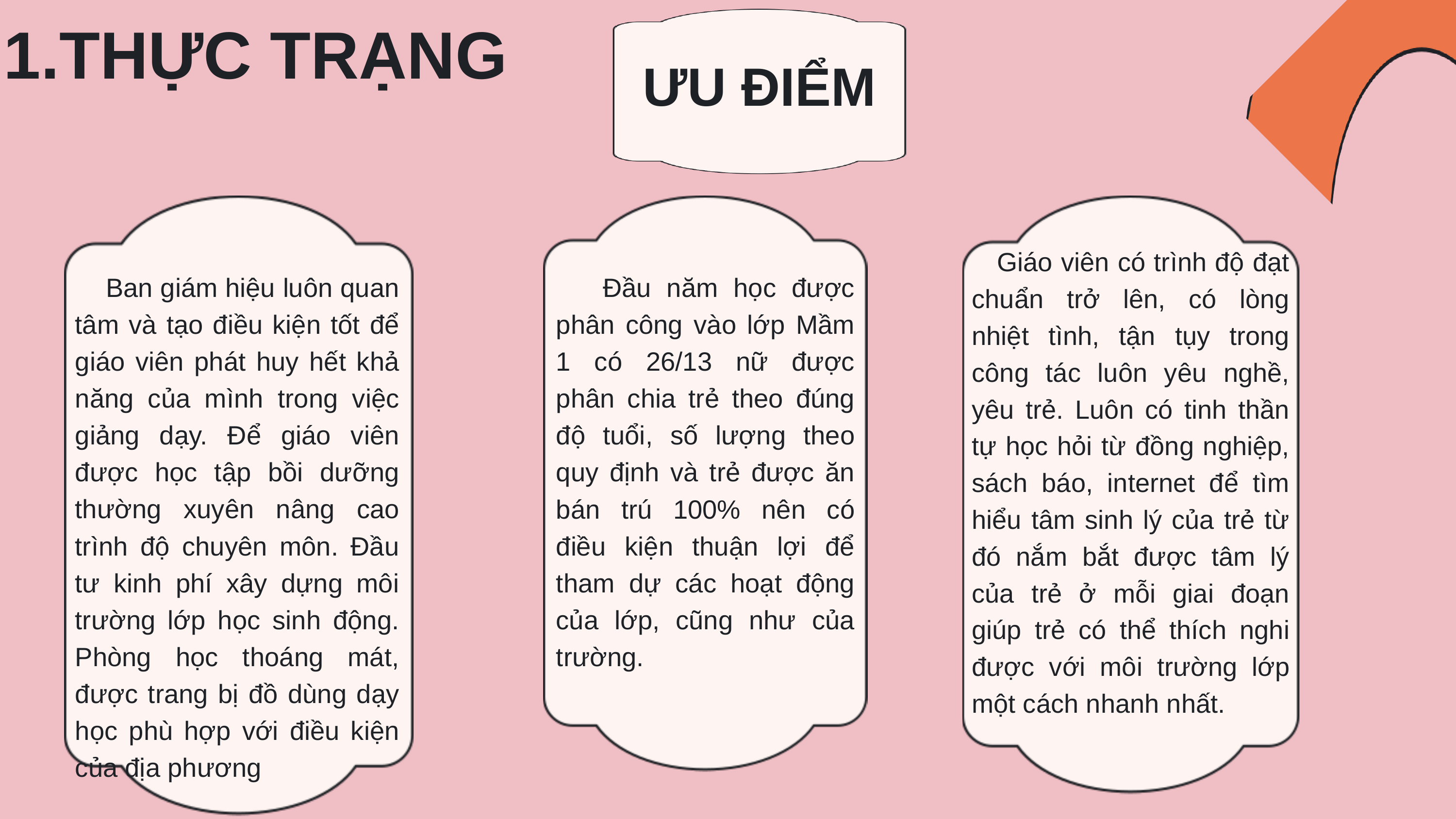

1.THỰC TRẠNG
ƯU ĐIỂM

   Giáo viên có trình độ đạt chuẩn trở lên, có lòng nhiệt tình, tận tụy trong công tác luôn yêu nghề, yêu trẻ. Luôn có tinh thần tự học hỏi từ đồng nghiệp, sách báo, internet để tìm hiểu tâm sinh lý của trẻ từ đó nắm bắt được tâm lý của trẻ ở mỗi giai đoạn giúp trẻ có thể thích nghi được với môi trường lớp một cách nhanh nhất.

    Ban giám hiệu luôn quan tâm và tạo điều kiện tốt để giáo viên phát huy hết khả năng của mình trong việc giảng dạy. Để giáo viên được học tập bồi dưỡng thường xuyên nâng cao trình độ chuyên môn. Đầu tư kinh phí xây dựng môi trường lớp học sinh động. Phòng học thoáng mát, được trang bị đồ dùng dạy học phù hợp với điều kiện của địa phương
   Đầu năm học được phân công vào lớp Mầm 1 có 26/13 nữ được phân chia trẻ theo đúng độ tuổi, số lượng theo quy định và trẻ được ăn bán trú 100% nên có điều kiện thuận lợi để tham dự các hoạt động của lớp, cũng như của trường.